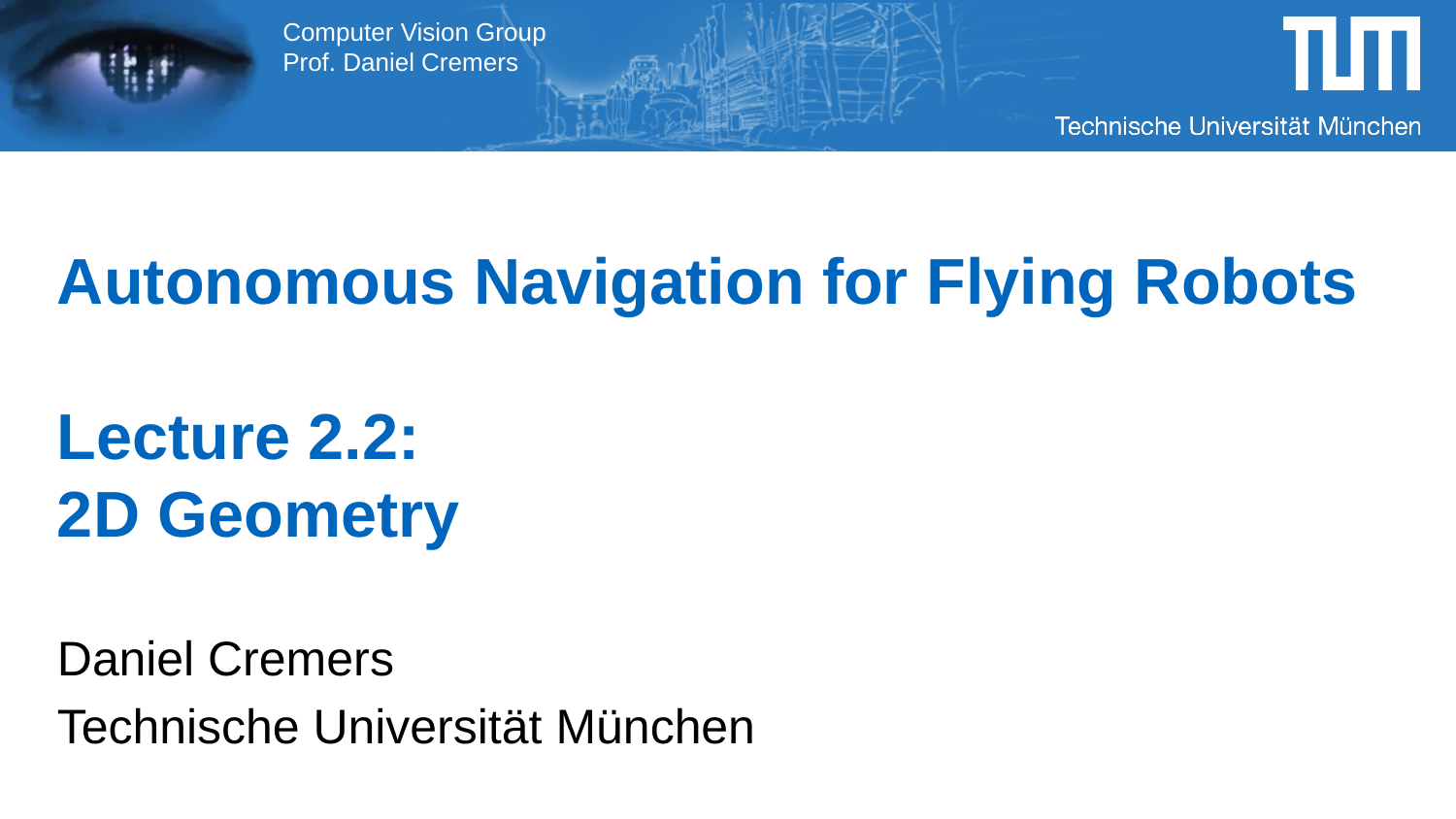

# Autonomous Navigation for Flying Robots Lecture 2.2: 2D Geometry
Daniel Cremers
Technische Universität München